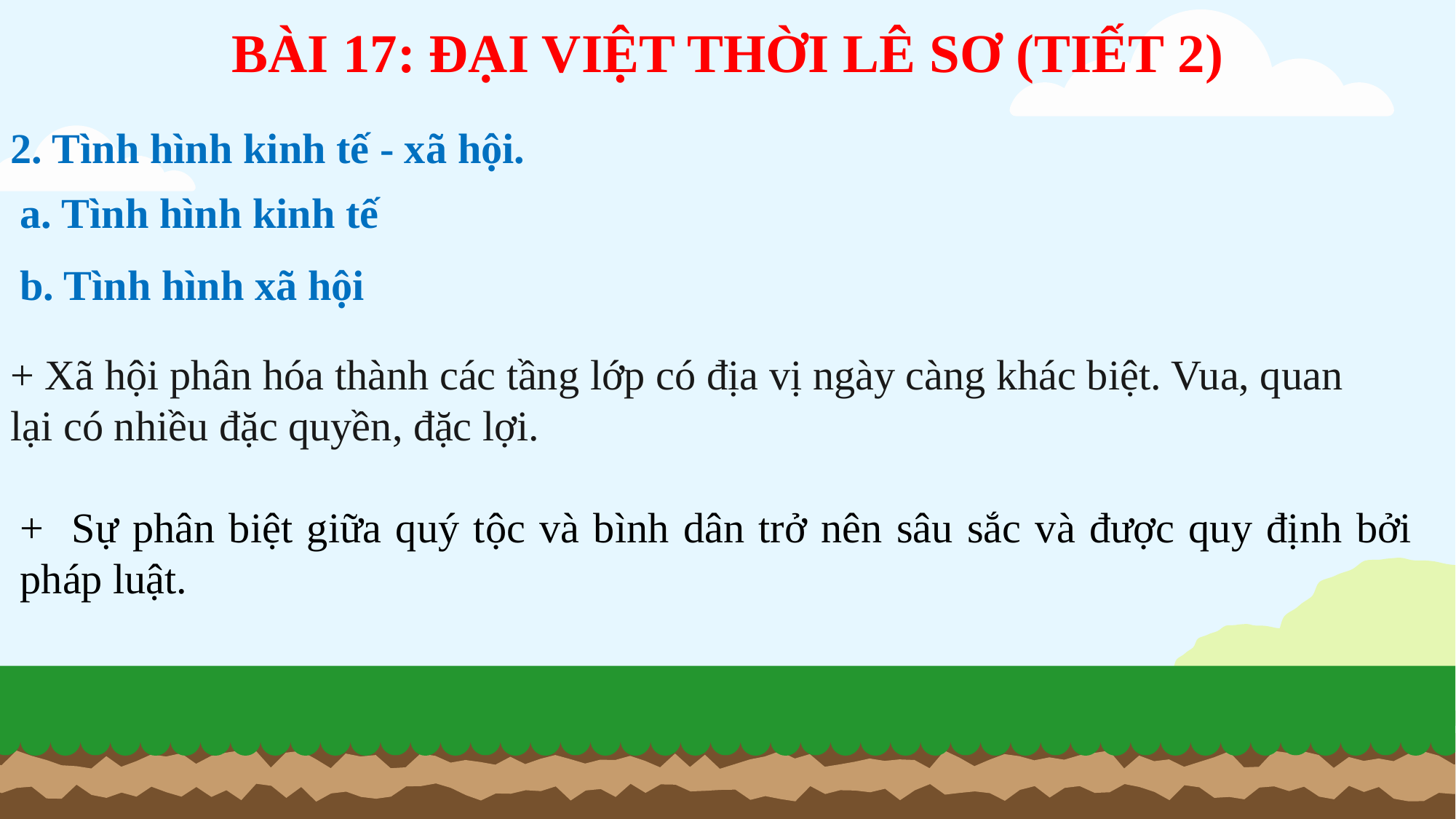

BÀI 17: ĐẠI VIỆT THỜI LÊ SƠ (TIẾT 2)
2. Tình hình kinh tế - xã hội.
a. Tình hình kinh tế
b. Tình hình xã hội
+ Xã hội phân hóa thành các tầng lớp có địa vị ngày càng khác biệt. Vua, quan lại có nhiều đặc quyền, đặc lợi.
+  Sự phân biệt giữa quý tộc và bình dân trở nên sâu sắc và được quy định bởi pháp luật.